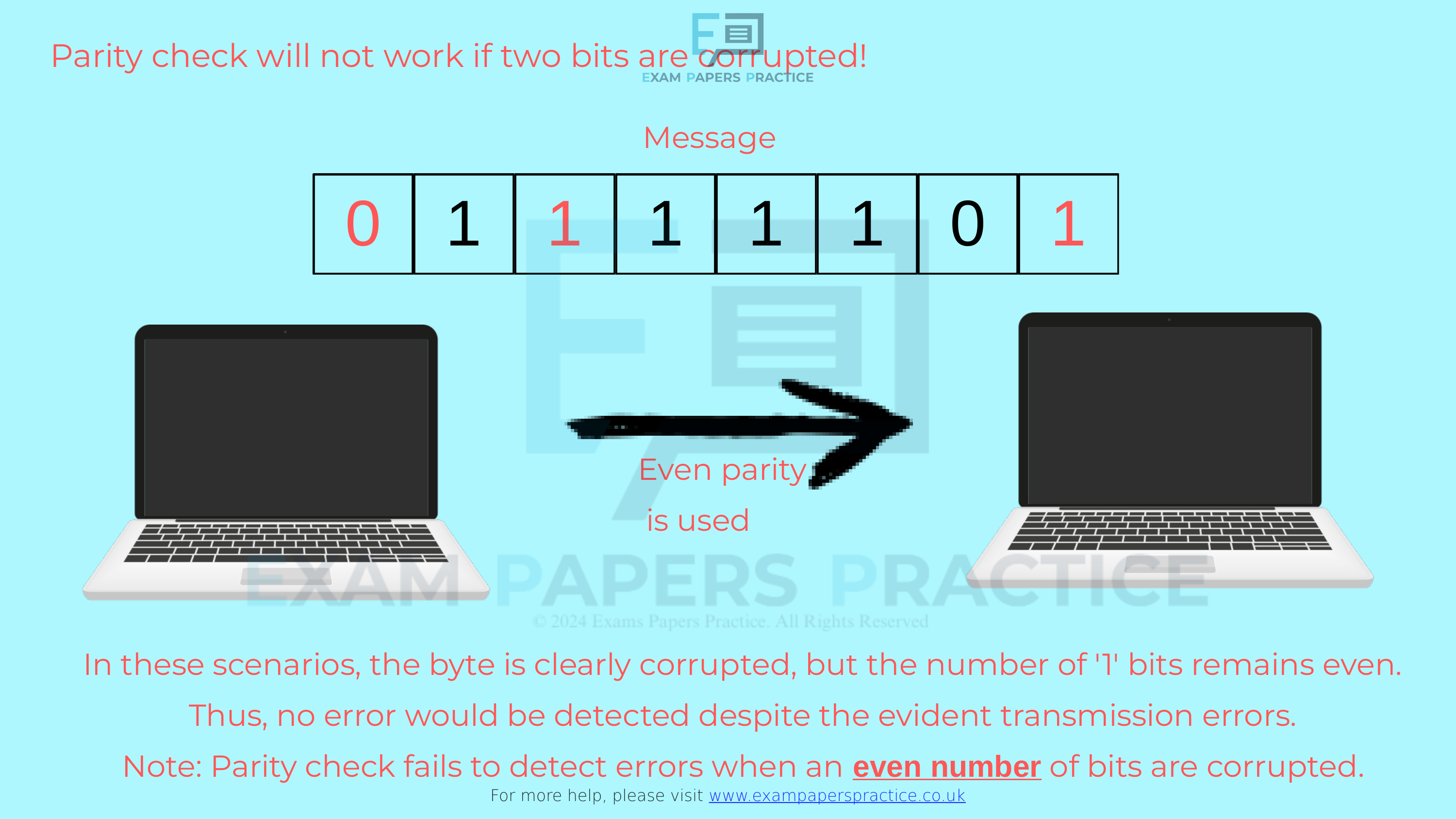

For more help, please visit www.exampaperspractice.co.uk
Parity check will not work if two bits are corrupted!
Message
0
1
1
1
1
1
0
1

Even parity
 is used
In these scenarios, the byte is clearly corrupted, but the number of '1' bits remains even. Thus, no error would be detected despite the evident transmission errors.
Note: Parity check fails to detect errors when an even number of bits are corrupted.